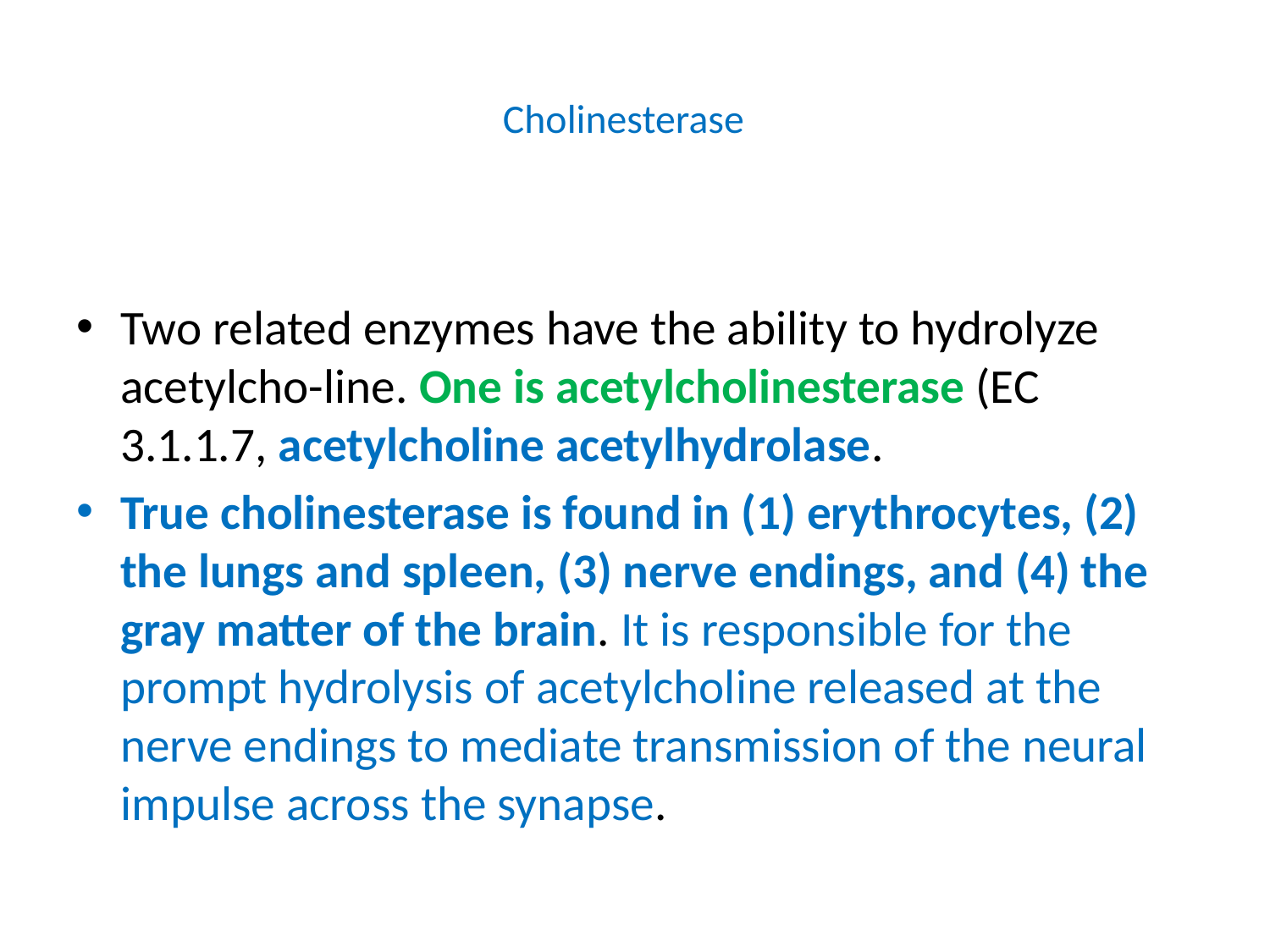

# Cholinesterase

Two related enzymes have the ability to hydrolyze acetylcho-line. One is acetylcholinesterase (EC 3.1.1.7, acetylcholine acetylhydrolase.
True cholinesterase is found in (1) erythrocytes, (2) the lungs and spleen, (3) nerve endings, and (4) the gray matter of the brain. It is responsible for the prompt hydrolysis of acetylcholine released at the nerve endings to mediate transmission of the neural impulse across the synapse.